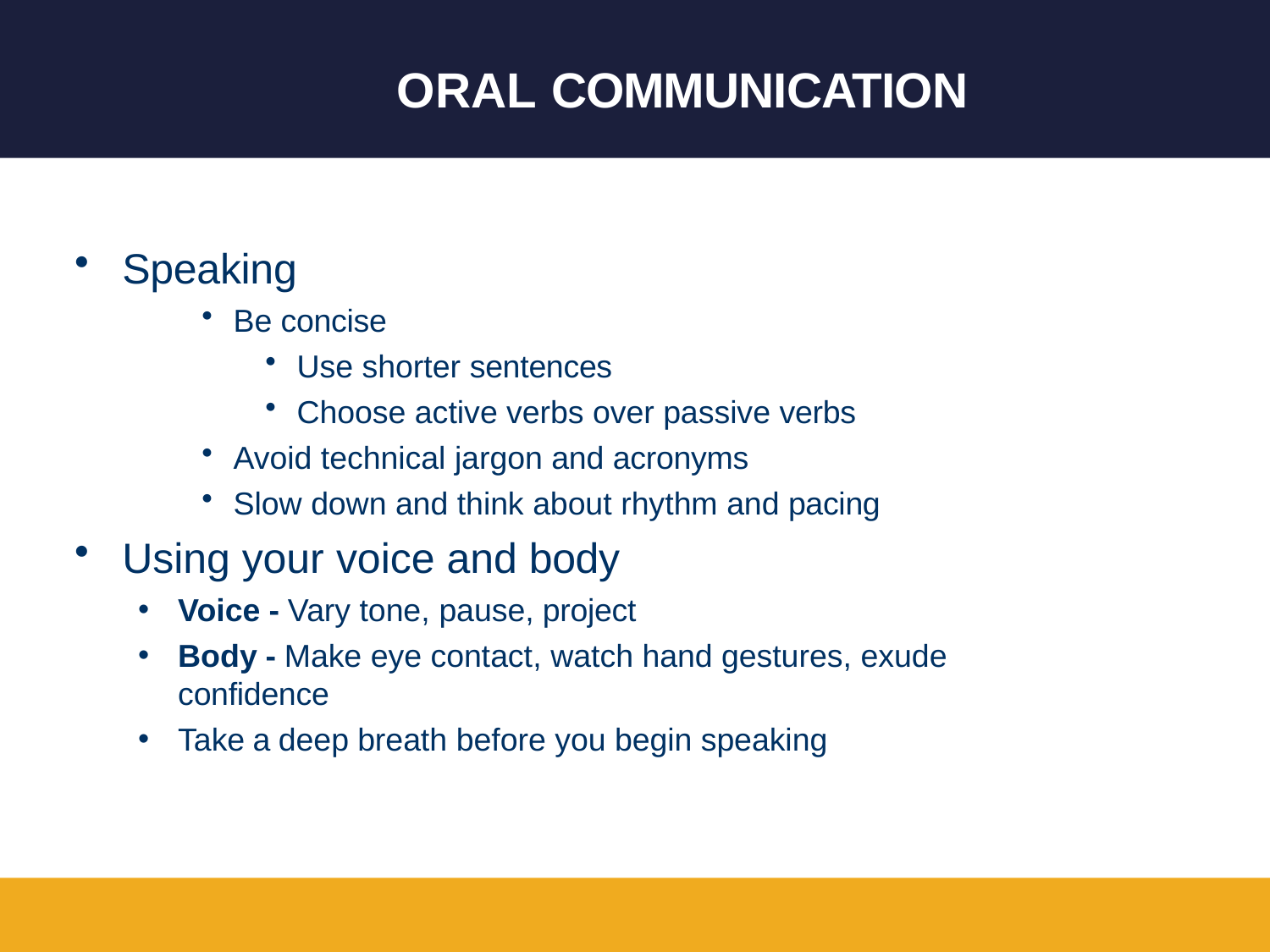

# Oral Communication
Speaking
Be concise
Use shorter sentences
Choose active verbs over passive verbs
Avoid technical jargon and acronyms
Slow down and think about rhythm and pacing
Using your voice and body
Voice - Vary tone, pause, project
Body - Make eye contact, watch hand gestures, exude confidence
Take a deep breath before you begin speaking